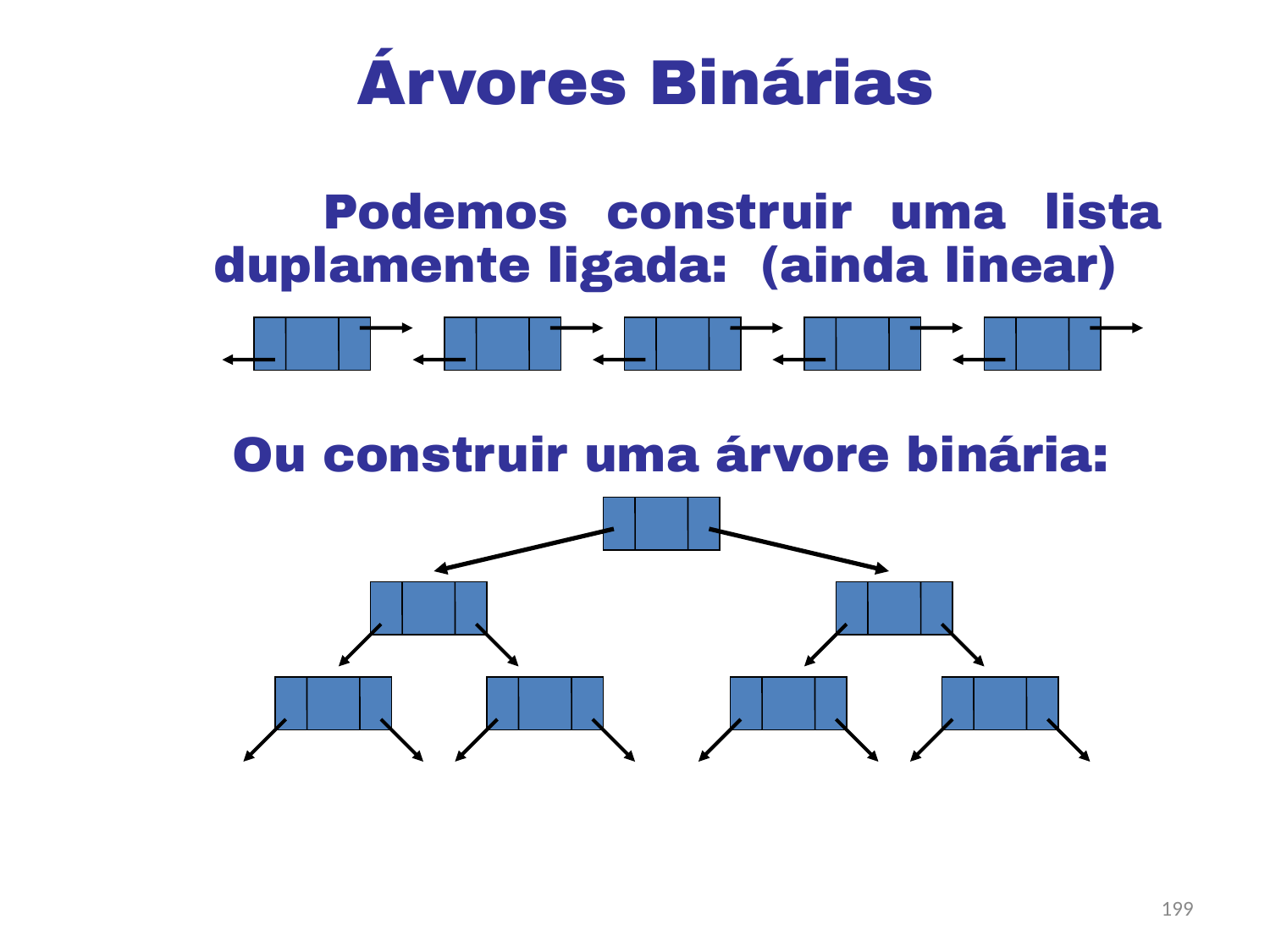

# Árvores Binárias
     Podemos construir uma lista duplamente ligada:  (ainda linear)

     Ou construir uma árvore binária:

199